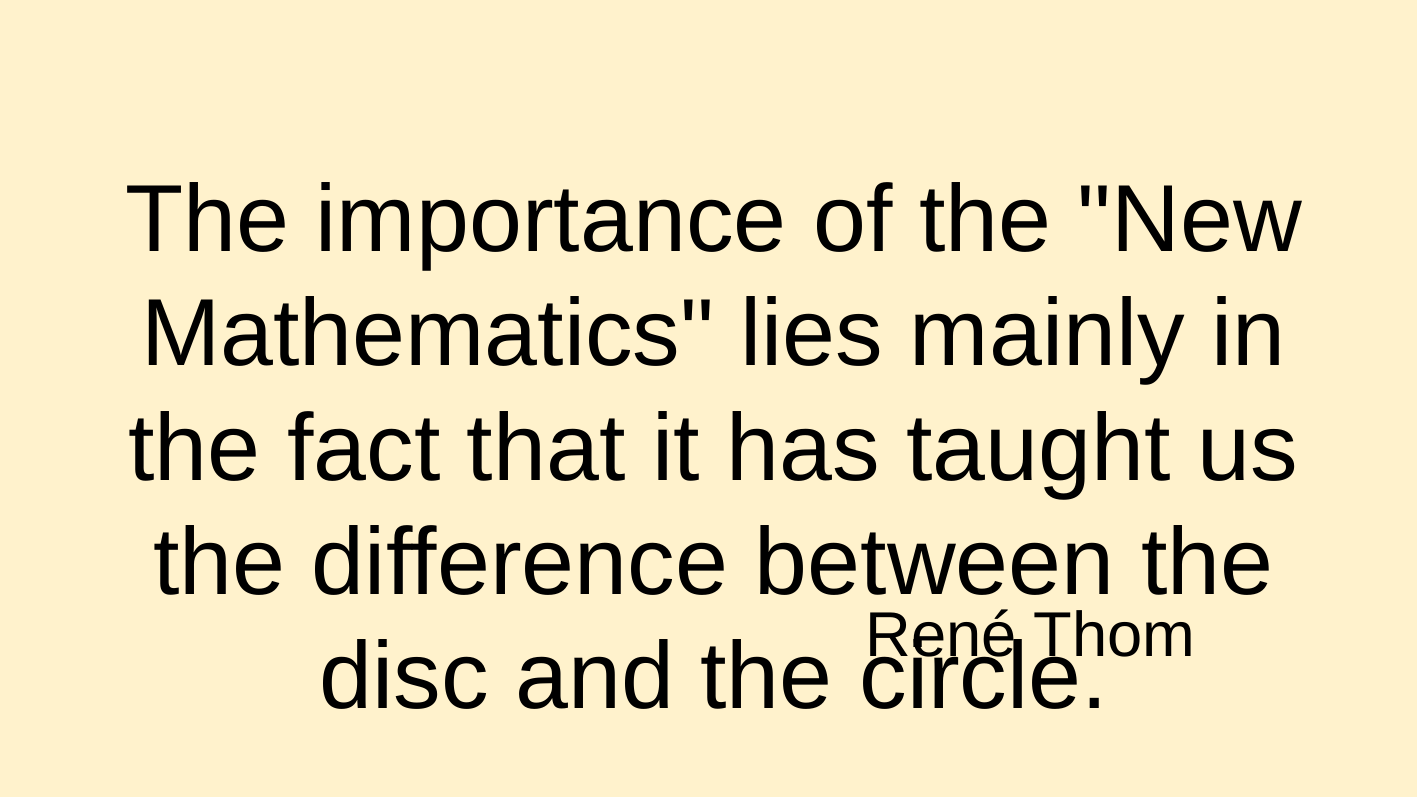

The importance of the "New Mathematics" lies mainly in the fact that it has taught us the difference between the disc and the circle.
René Thom